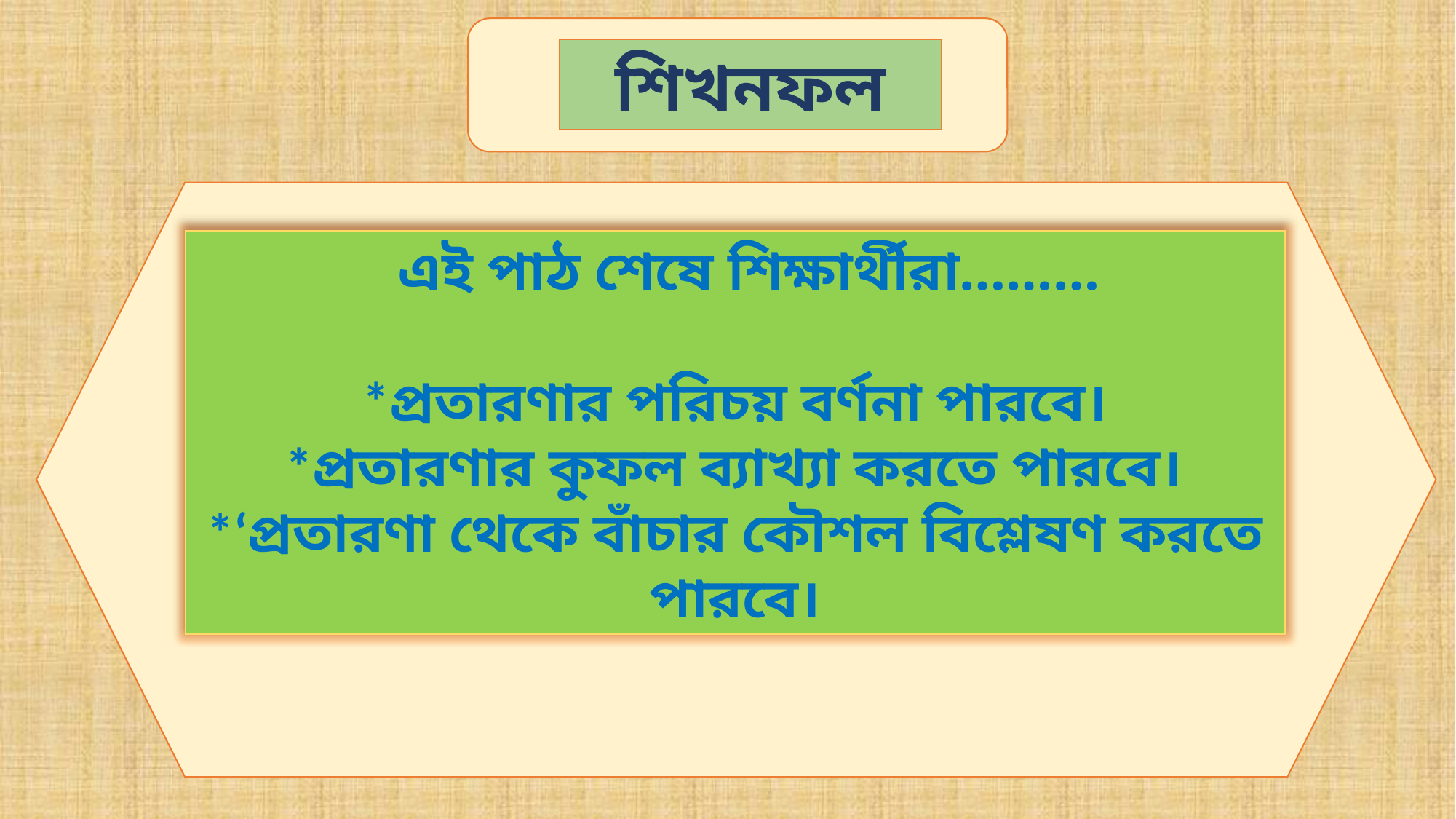

শিখনফল

  এই পাঠ শেষে শিক্ষার্থীরা………

*প্রতারণার পরিচয় বর্ণনা পারবে।
 *প্রতারণার কুফল ব্যাখ্যা করতে পারবে।
*‘প্রতারণা থেকে বাঁচার কৌশল বিশ্লেষণ করতে পারবে।